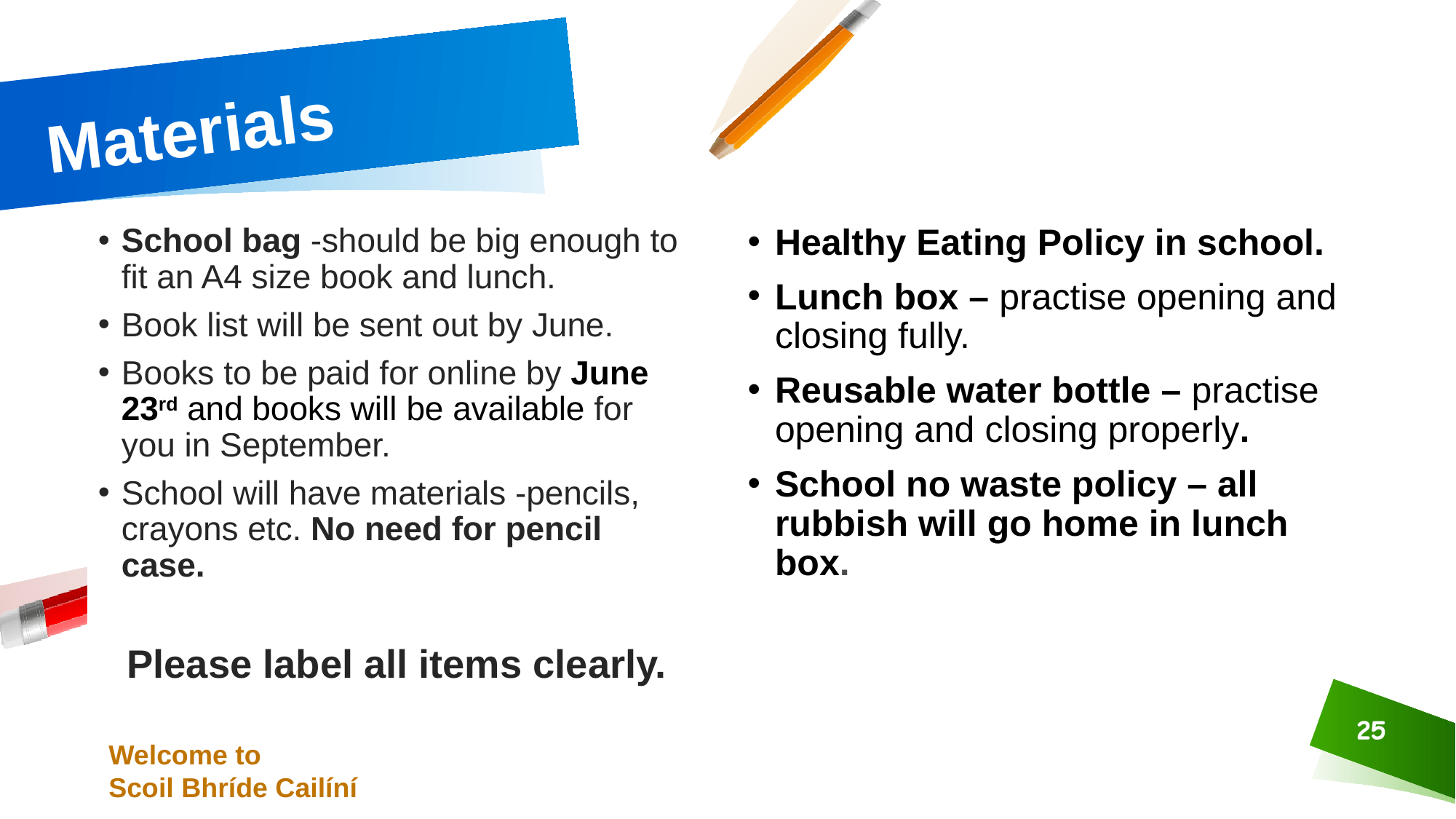

# Materials
Healthy Eating Policy in school.
Lunch box – practise opening and closing fully.
Reusable water bottle – practise opening and closing properly.
School no waste policy – all rubbish will go home in lunch box.

School bag -should be big enough to fit an A4 size book and lunch.
Book list will be sent out by June.
Books to be paid for online by June 23rd and books will be available for you in September.
School will have materials -pencils, crayons etc. No need for pencil case.

Please label all items clearly.
25
Welcome to
Scoil Bhríde Cailíní